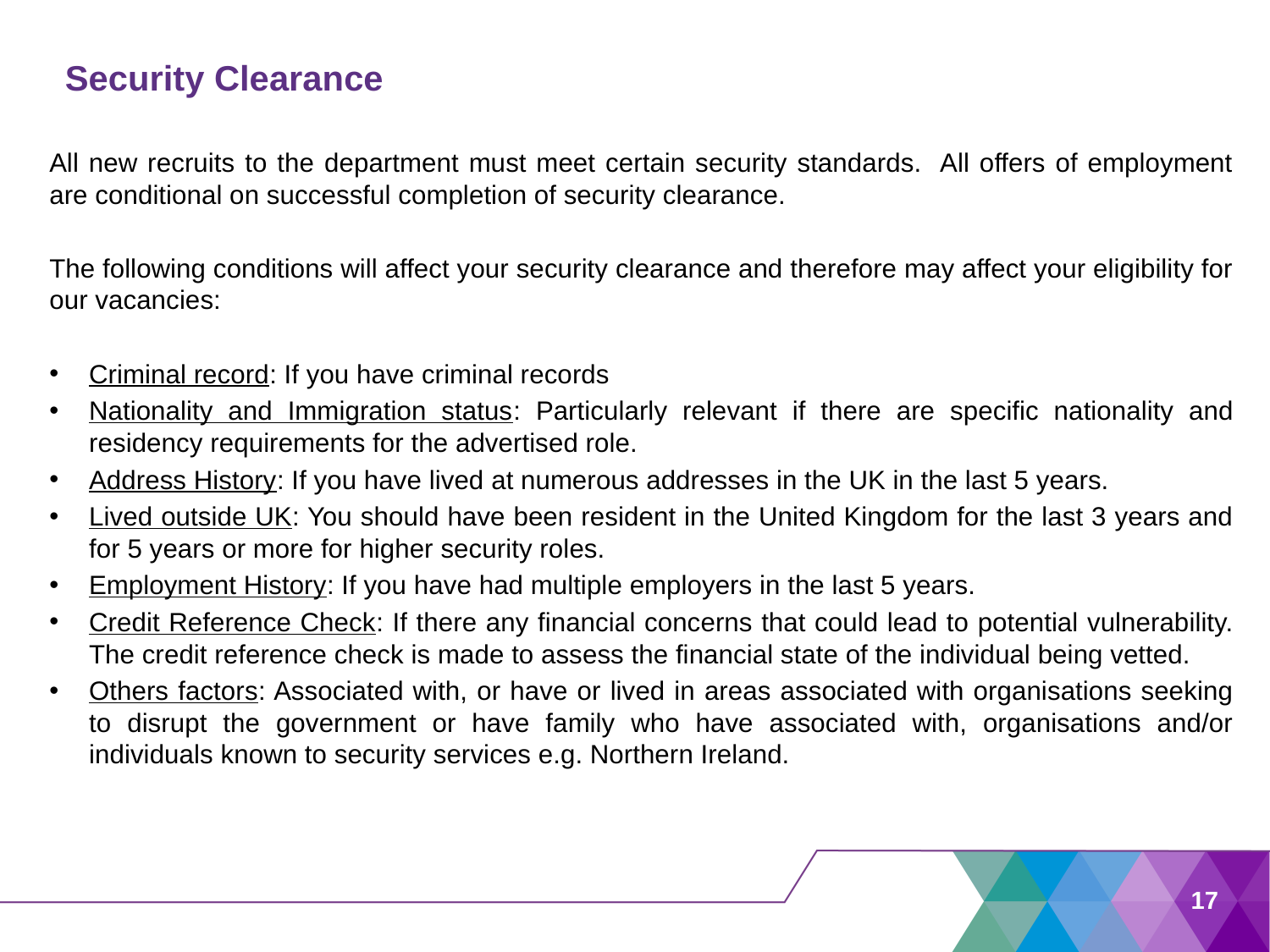

# Security Clearance
All new recruits to the department must meet certain security standards.  All offers of employment are conditional on successful completion of security clearance.

The following conditions will affect your security clearance and therefore may affect your eligibility for our vacancies:

Criminal record: If you have criminal records
Nationality and Immigration status: Particularly relevant if there are specific nationality and residency requirements for the advertised role.
Address History: If you have lived at numerous addresses in the UK in the last 5 years.
Lived outside UK: You should have been resident in the United Kingdom for the last 3 years and for 5 years or more for higher security roles.
Employment History: If you have had multiple employers in the last 5 years.
Credit Reference Check: If there any financial concerns that could lead to potential vulnerability. The credit reference check is made to assess the financial state of the individual being vetted.
Others factors: Associated with, or have or lived in areas associated with organisations seeking to disrupt the government or have family who have associated with, organisations and/or individuals known to security services e.g. Northern Ireland.
17